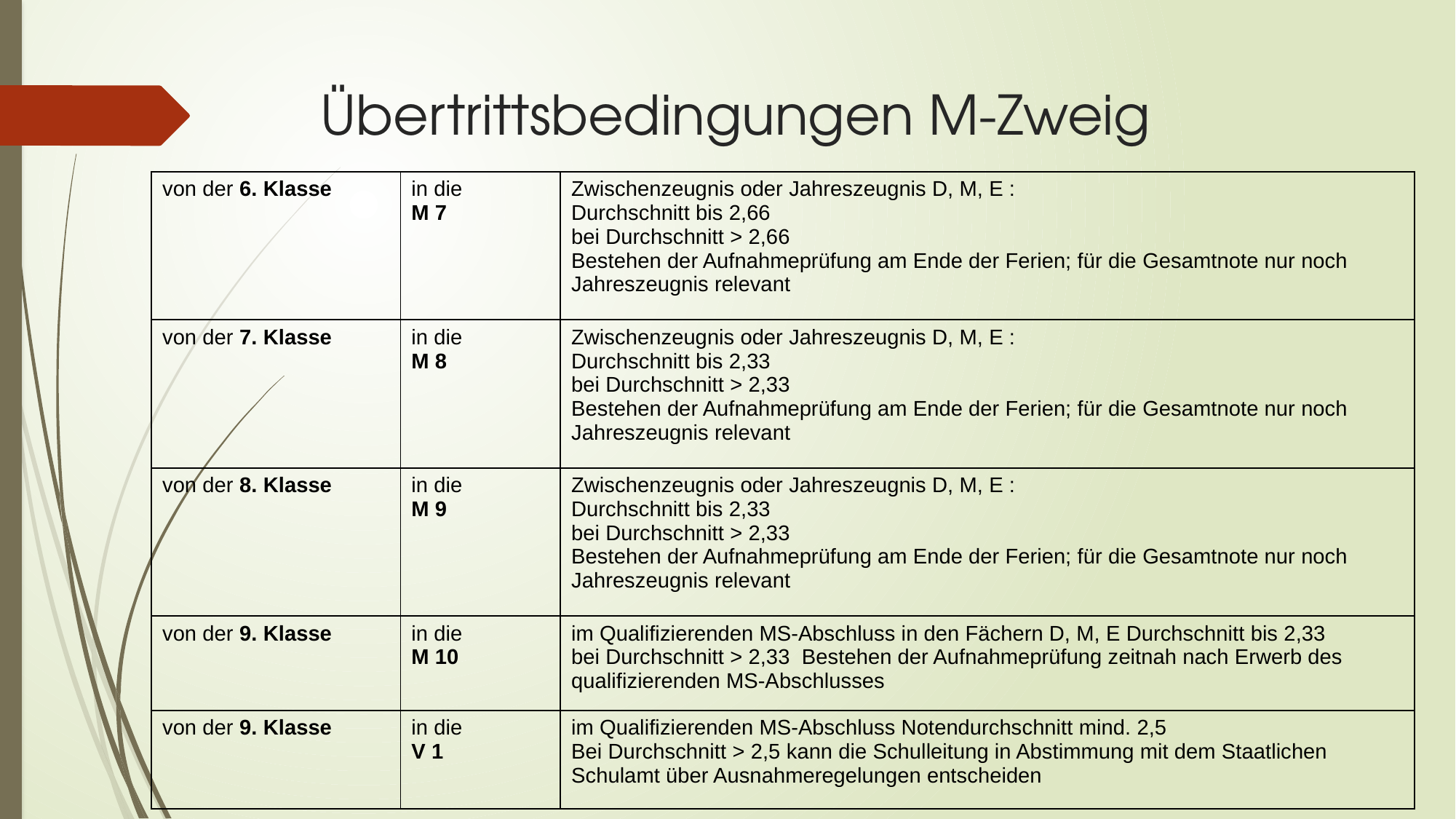

# Übertrittsbedingungen M-Zweig
| von der 6. Klasse | in die M 7 | Zwischenzeugnis oder Jahreszeugnis D, M, E : Durchschnitt bis 2,66 bei Durchschnitt > 2,66 Bestehen der Aufnahmeprüfung am Ende der Ferien; für die Gesamtnote nur noch Jahreszeugnis relevant |
| --- | --- | --- |
| von der 7. Klasse | in die M 8 | Zwischenzeugnis oder Jahreszeugnis D, M, E : Durchschnitt bis 2,33 bei Durchschnitt > 2,33 Bestehen der Aufnahmeprüfung am Ende der Ferien; für die Gesamtnote nur noch Jahreszeugnis relevant |
| von der 8. Klasse | in die M 9 | Zwischenzeugnis oder Jahreszeugnis D, M, E : Durchschnitt bis 2,33 bei Durchschnitt > 2,33 Bestehen der Aufnahmeprüfung am Ende der Ferien; für die Gesamtnote nur noch Jahreszeugnis relevant |
| von der 9. Klasse | in die M 10 | im Qualifizierenden MS-Abschluss in den Fächern D, M, E Durchschnitt bis 2,33 bei Durchschnitt > 2,33 Bestehen der Aufnahmeprüfung zeitnah nach Erwerb des qualifizierenden MS-Abschlusses |
| von der 9. Klasse | in die V 1 | im Qualifizierenden MS-Abschluss Notendurchschnitt mind. 2,5 Bei Durchschnitt > 2,5 kann die Schulleitung in Abstimmung mit dem Staatlichen Schulamt über Ausnahmeregelungen entscheiden |